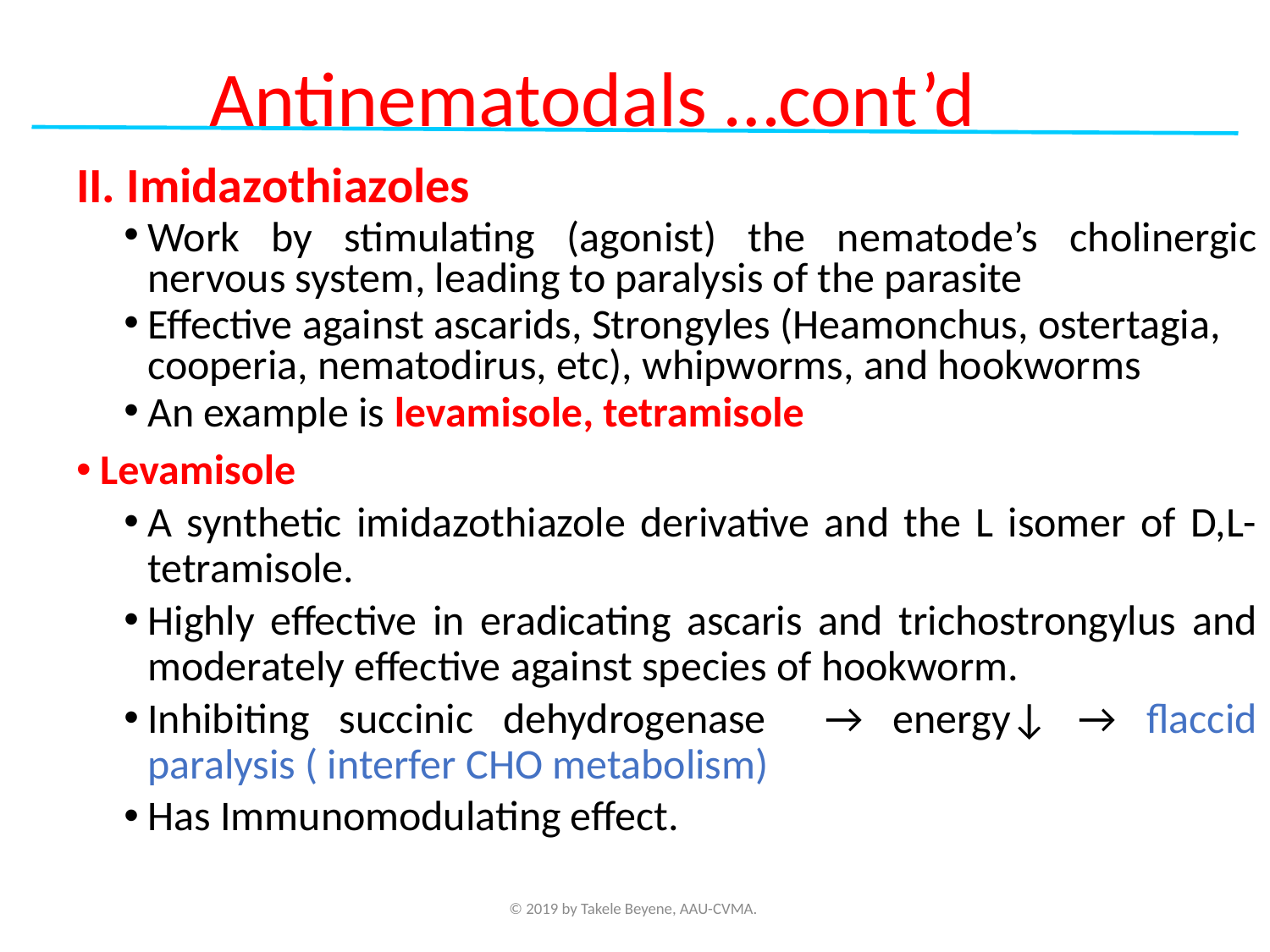

Antinematodals …cont’d

II. Imidazothiazoles
Work by stimulating (agonist) the nematode’s cholinergic nervous system, leading to paralysis of the parasite
Effective against ascarids, Strongyles (Heamonchus, ostertagia, cooperia, nematodirus, etc), whipworms, and hookworms
An example is levamisole, tetramisole
Levamisole
A synthetic imidazothiazole derivative and the L isomer of D,L-tetramisole.
Highly effective in eradicating ascaris and trichostrongylus and moderately effective against species of hookworm.
Inhibiting succinic dehydrogenase  → energy↓ → flaccid paralysis ( interfer CHO metabolism)
Has Immunomodulating effect.

© 2019 by Takele Beyene, AAU-CVMA.